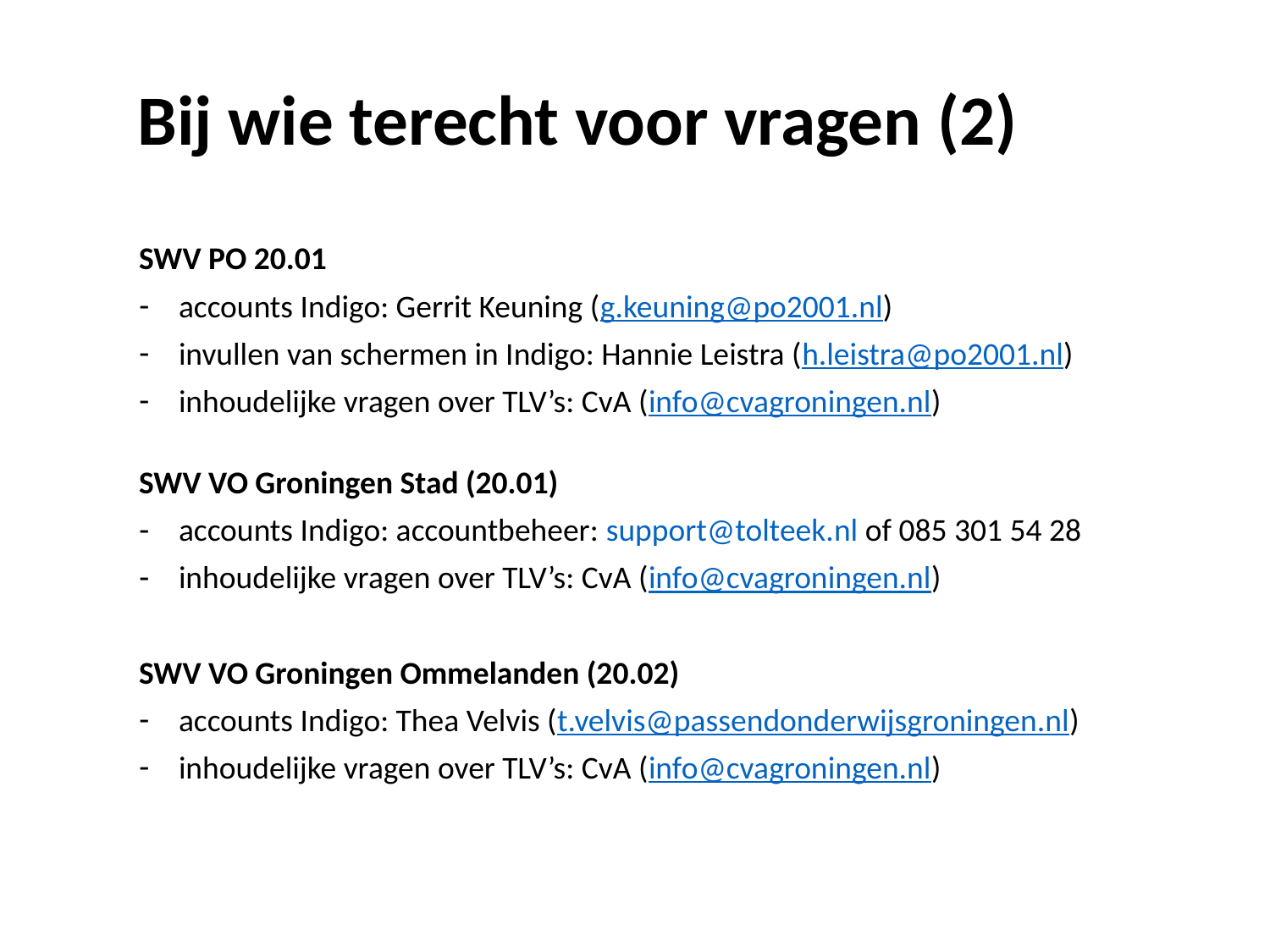

# Bij wie terecht voor vragen (2)
SWV PO 20.01
accounts Indigo: Gerrit Keuning (g.keuning@po2001.nl)
invullen van schermen in Indigo: Hannie Leistra (h.leistra@po2001.nl)
inhoudelijke vragen over TLV’s: CvA (info@cvagroningen.nl)
SWV VO Groningen Stad (20.01)
accounts Indigo: accountbeheer: support@tolteek.nl of 085 301 54 28
inhoudelijke vragen over TLV’s: CvA (info@cvagroningen.nl)

SWV VO Groningen Ommelanden (20.02)
accounts Indigo: Thea Velvis (t.velvis@passendonderwijsgroningen.nl)
inhoudelijke vragen over TLV’s: CvA (info@cvagroningen.nl)